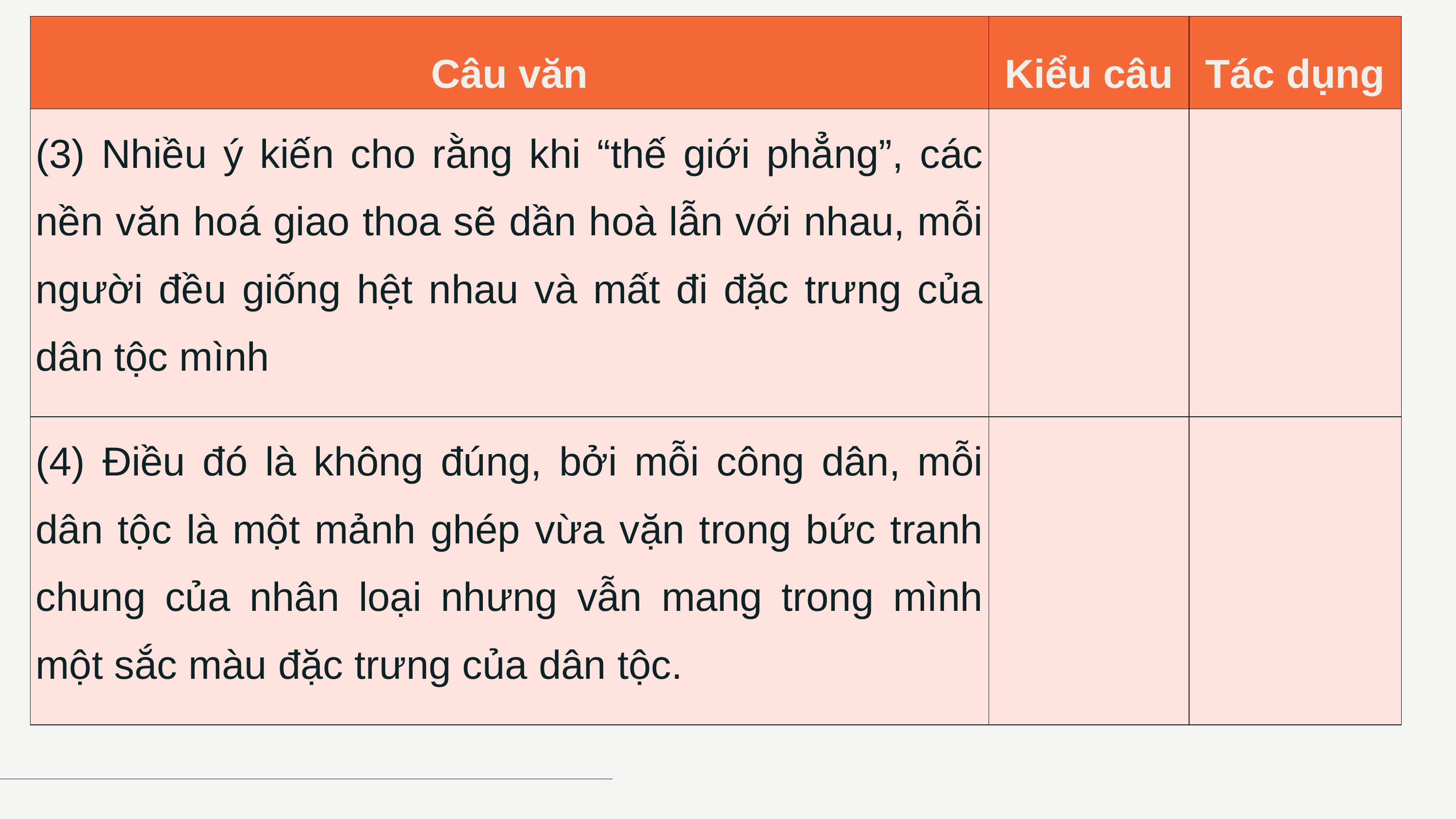

| Câu văn | Kiểu câu | Tác dụng |
| --- | --- | --- |
| (3) Nhiều ý kiến cho rằng khi “thế giới phẳng”, các nền văn hoá giao thoa sẽ dần hoà lẫn với nhau, mỗi người đều giống hệt nhau và mất đi đặc trưng của dân tộc mình |  |  |
| (4) Điều đó là không đúng, bởi mỗi công dân, mỗi dân tộc là một mảnh ghép vừa vặn trong bức tranh chung của nhân loại nhưng vẫn mang trong mình một sắc màu đặc trưng của dân tộc. |  |  |